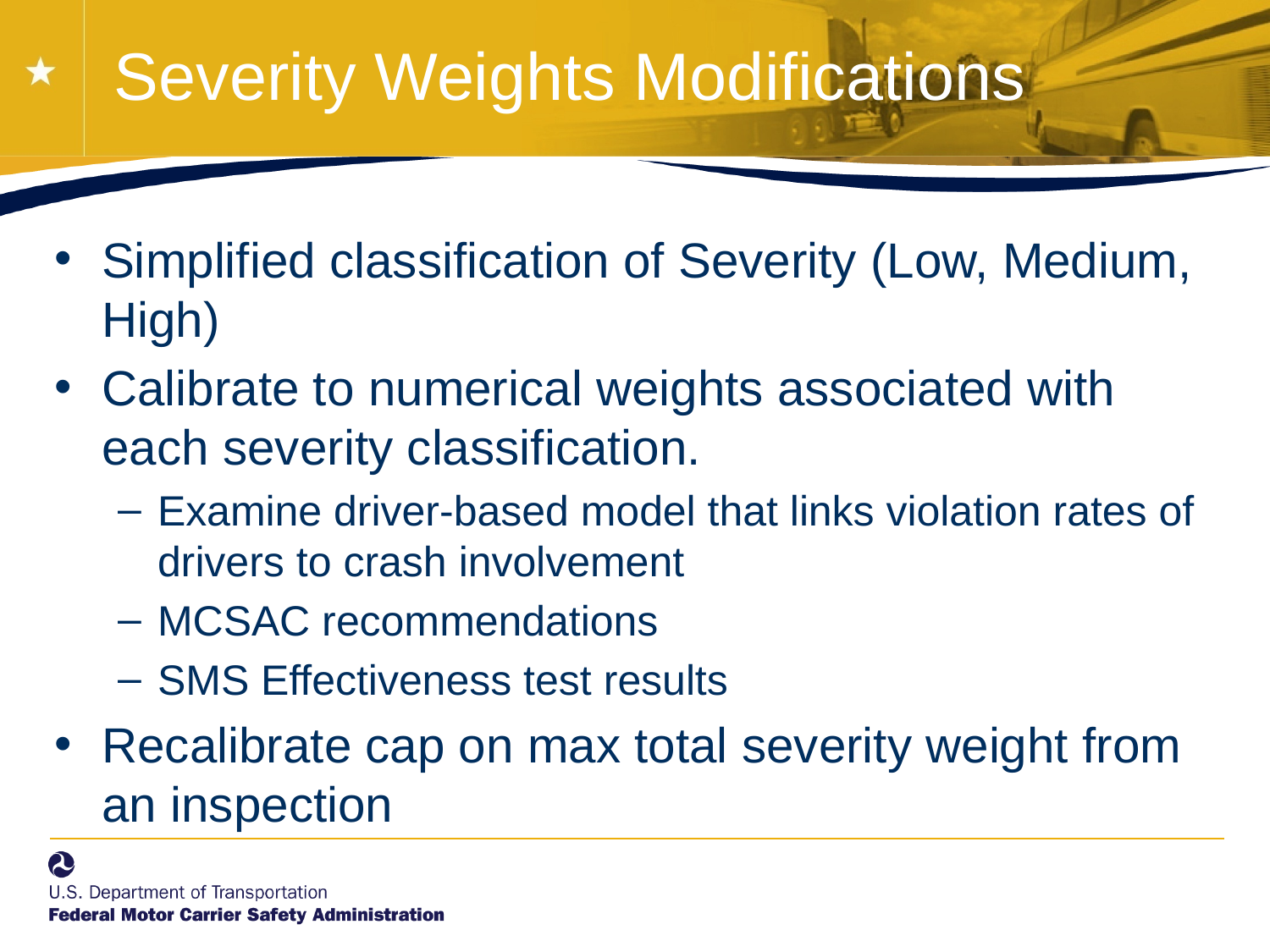

# Severity Weights Modifications
Simplified classification of Severity (Low, Medium, High)
Calibrate to numerical weights associated with each severity classification.
Examine driver-based model that links violation rates of drivers to crash involvement
MCSAC recommendations
SMS Effectiveness test results
Recalibrate cap on max total severity weight from an inspection